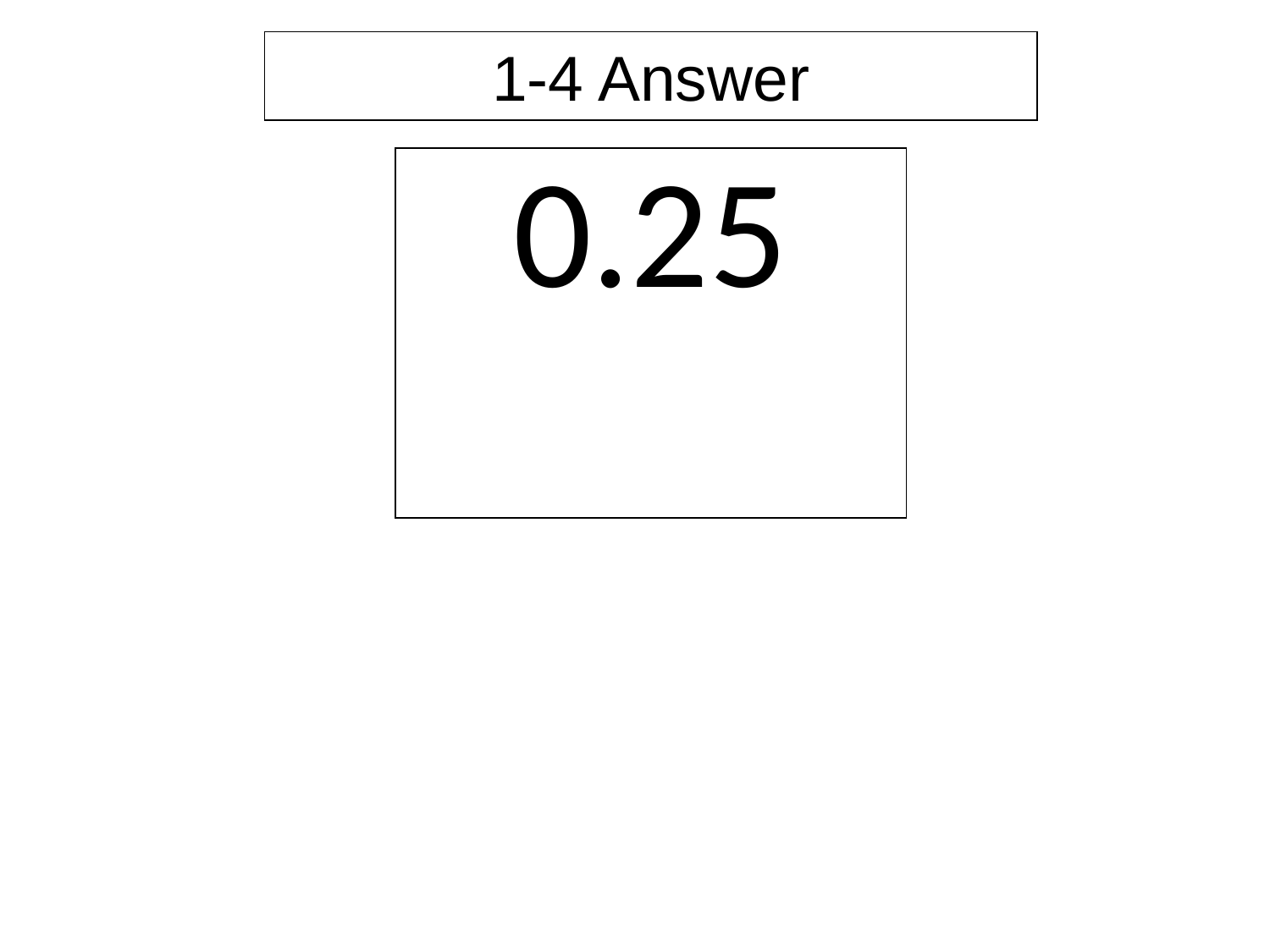

1-4 Answer
| 0.25 |
| --- |